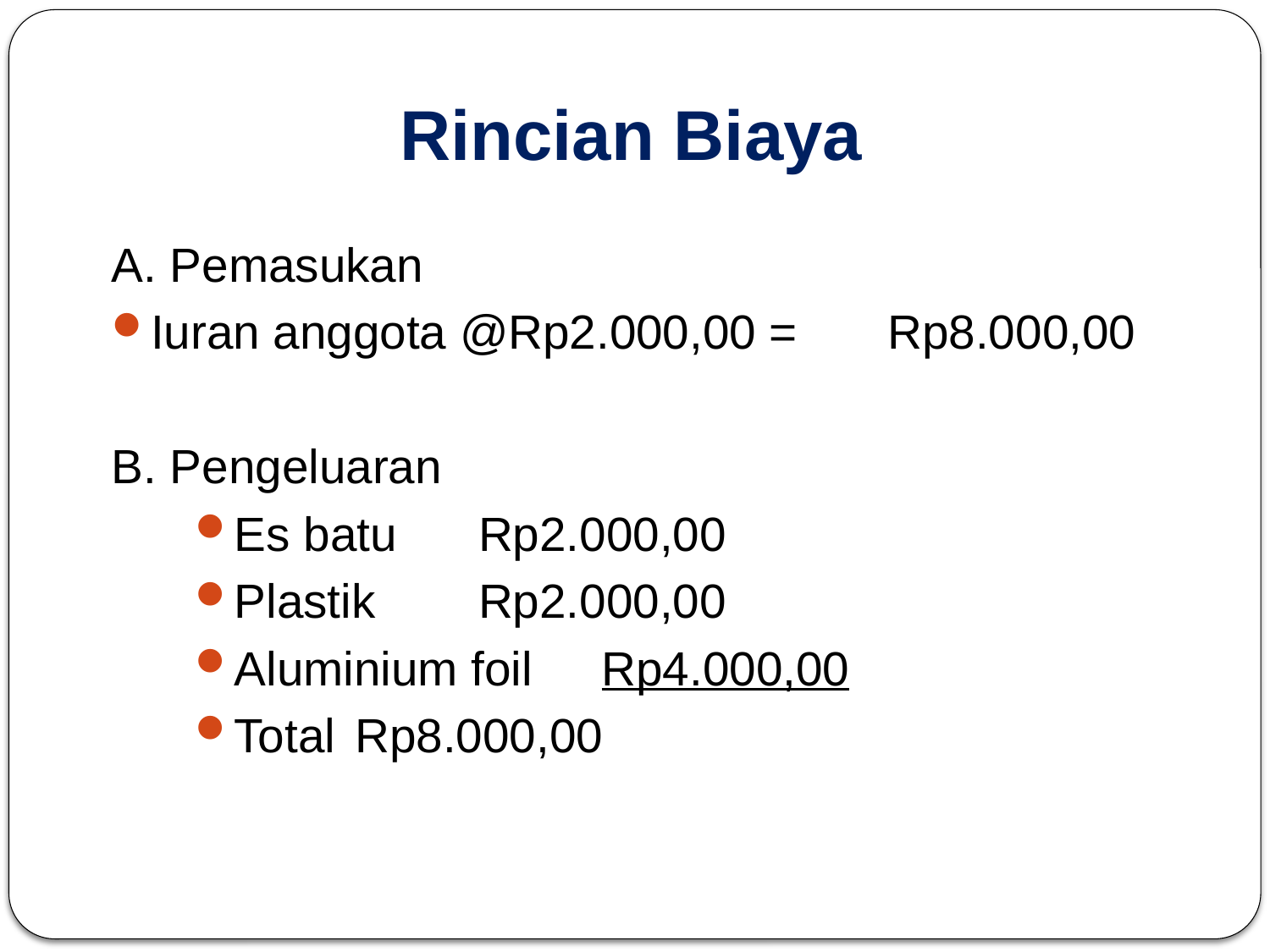

# Rincian Biaya
A. Pemasukan
Iuran anggota @Rp2.000,00 =	Rp8.000,00

B. Pengeluaran
Es batu			Rp2.000,00
Plastik				Rp2.000,00
Aluminium foil		Rp4.000,00
Total				Rp8.000,00